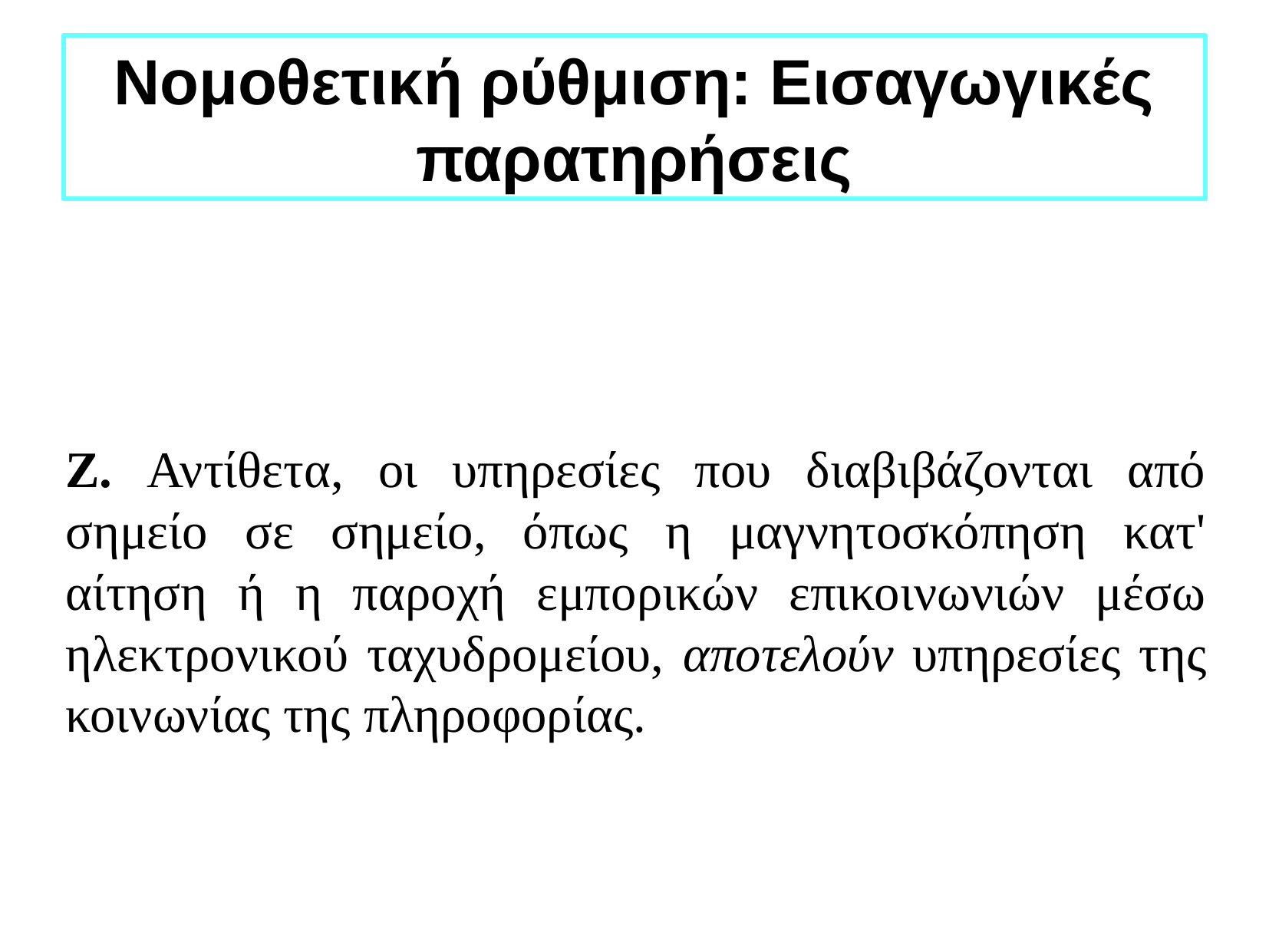

Νομοθετική ρύθμιση: Εισαγωγικές παρατηρήσεις
Ζ. Αντίθετα, οι υπηρεσίες που διαβιβάζονται από σημείο σε σημείο, όπως η μαγνητοσκόπηση κατ' αίτηση ή η παροχή εμπορικών επικοινωνιών μέσω ηλεκτρονικού ταχυδρομείου, αποτελούν υπηρεσίες της κοινωνίας της πληροφορίας.